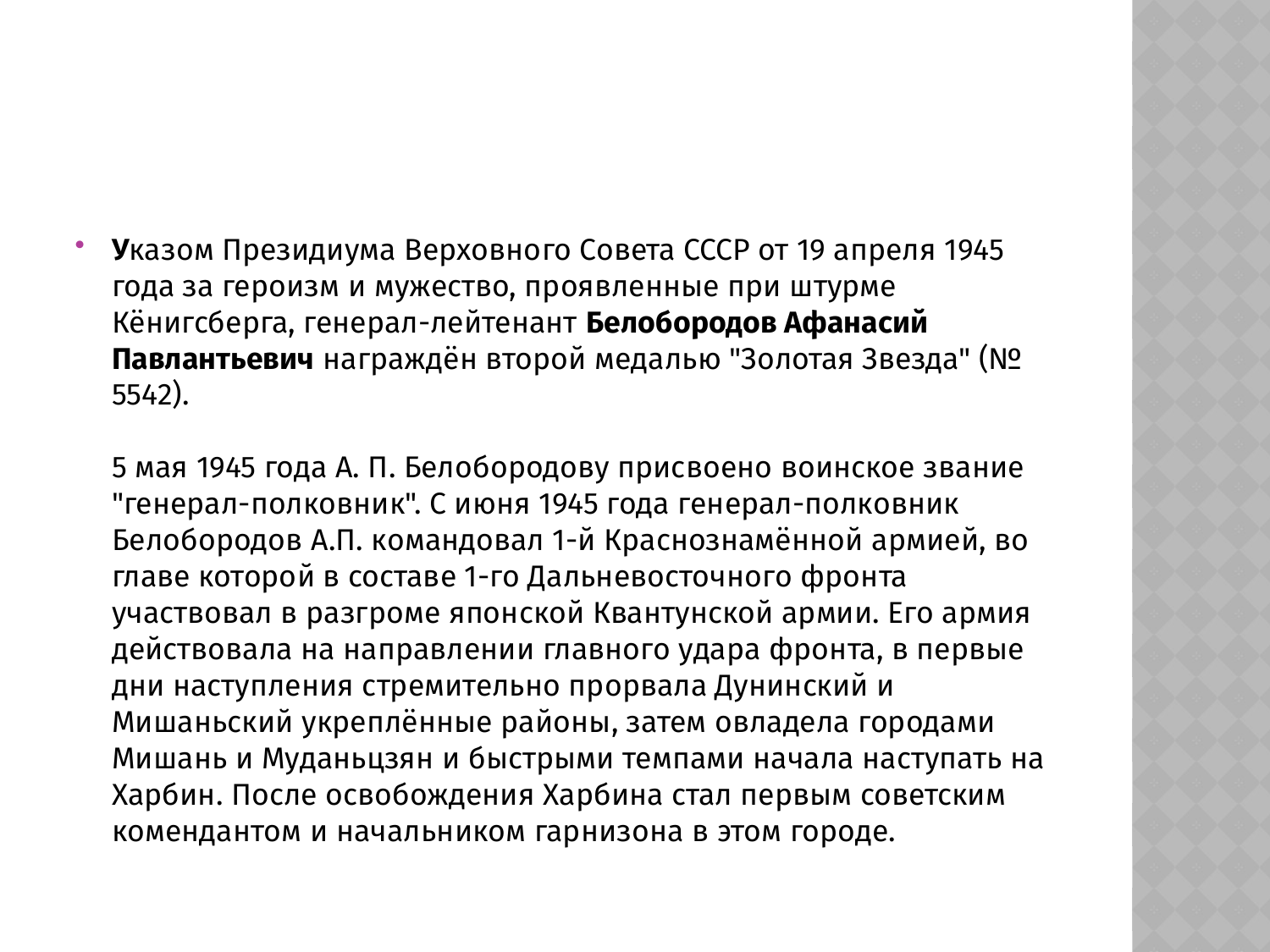

#
Указом Президиума Верховного Совета СССР от 19 апреля 1945 года за героизм и мужество, проявленные при штурме Кёнигсберга, генерал-лейтенант Белобородов Афанасий Павлантьевич награждён второй медалью "Золотая Звезда" (№ 5542).
5 мая 1945 года А. П. Белобородову присвоено воинское звание "генерал-полковник". С июня 1945 года генерал-полковник Белобородов А.П. командовал 1-й Краснознамённой армией, во главе которой в составе 1-го Дальневосточного фронта участвовал в разгроме японской Квантунской армии. Его армия действовала на направлении главного удара фронта, в первые дни наступления стремительно прорвала Дунинский и Мишаньский укреплённые районы, затем овладела городами Мишань и Муданьцзян и быстрыми темпами начала наступать на Харбин. После освобождения Харбина стал первым советским комендантом и начальником гарнизона в этом городе.